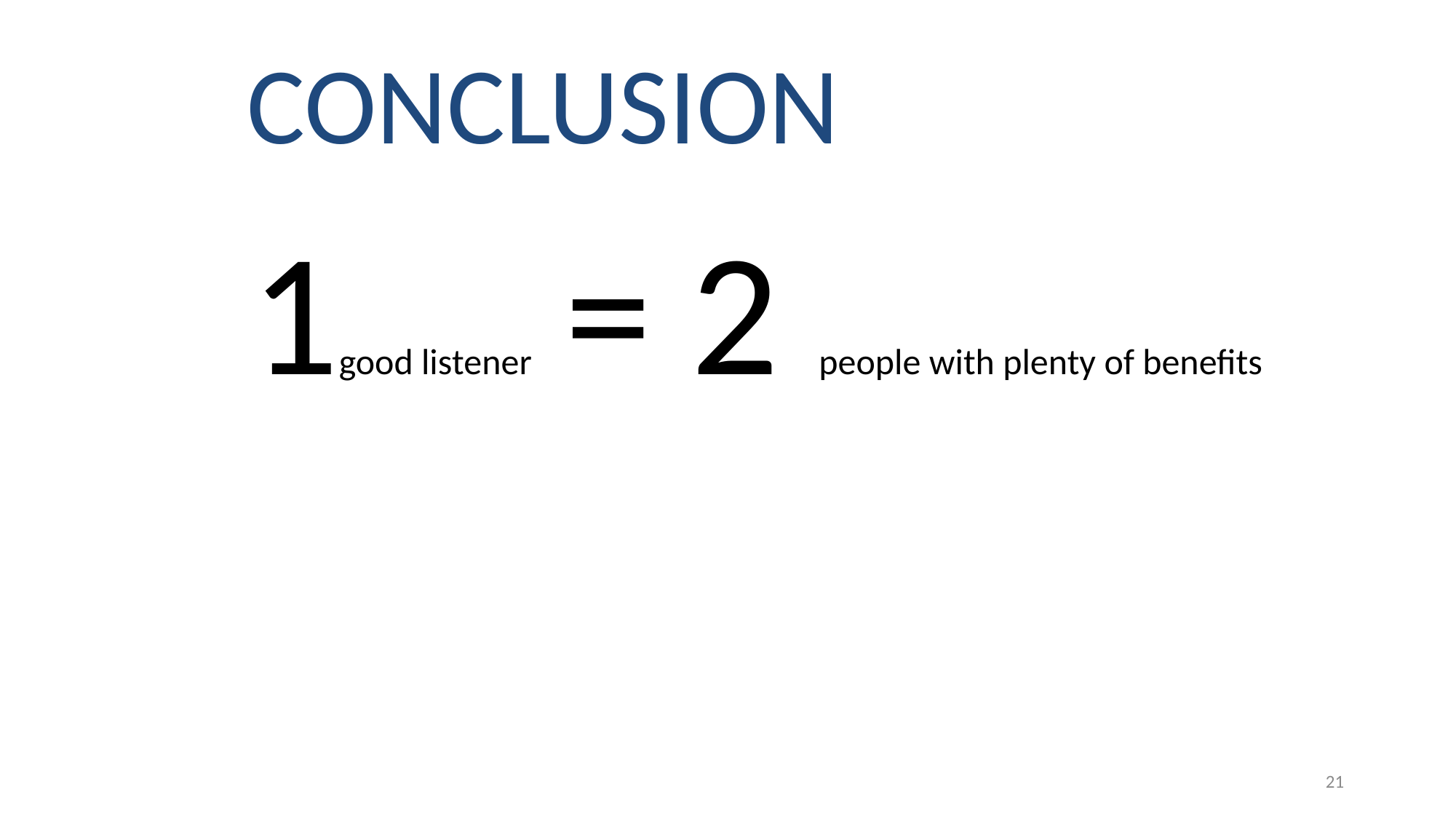

# CONCLUSION
1good listener    = 2 people with plenty of benefits
21